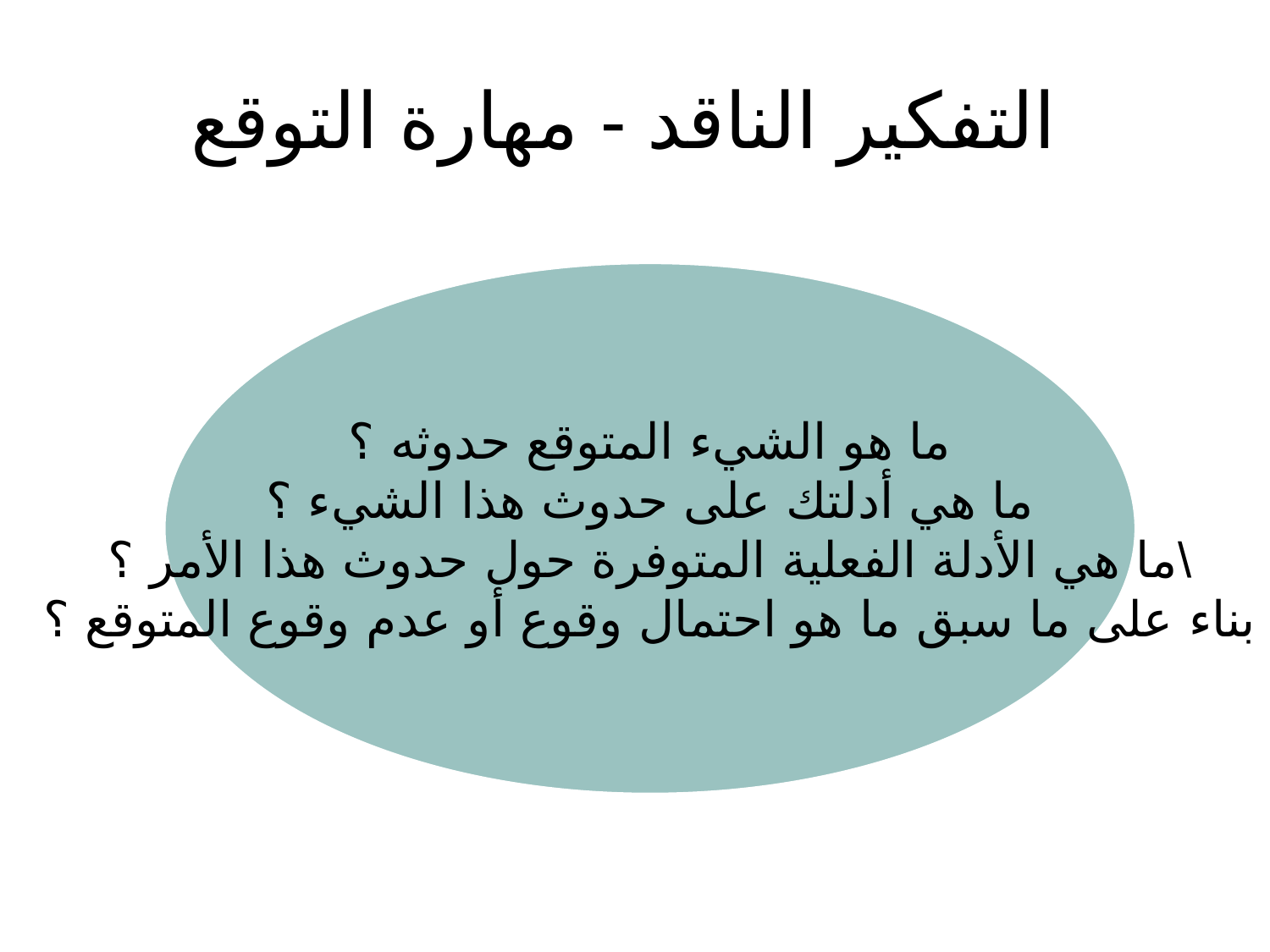

# التفكير الناقد - مهارة التوقع
ما هو الشيء المتوقع حدوثه ؟
ما هي أدلتك على حدوث هذا الشيء ؟
ما هي الأدلة الفعلية المتوفرة حول حدوث هذا الأمر ؟\
بناء على ما سبق ما هو احتمال وقوع أو عدم وقوع المتوقع ؟
15